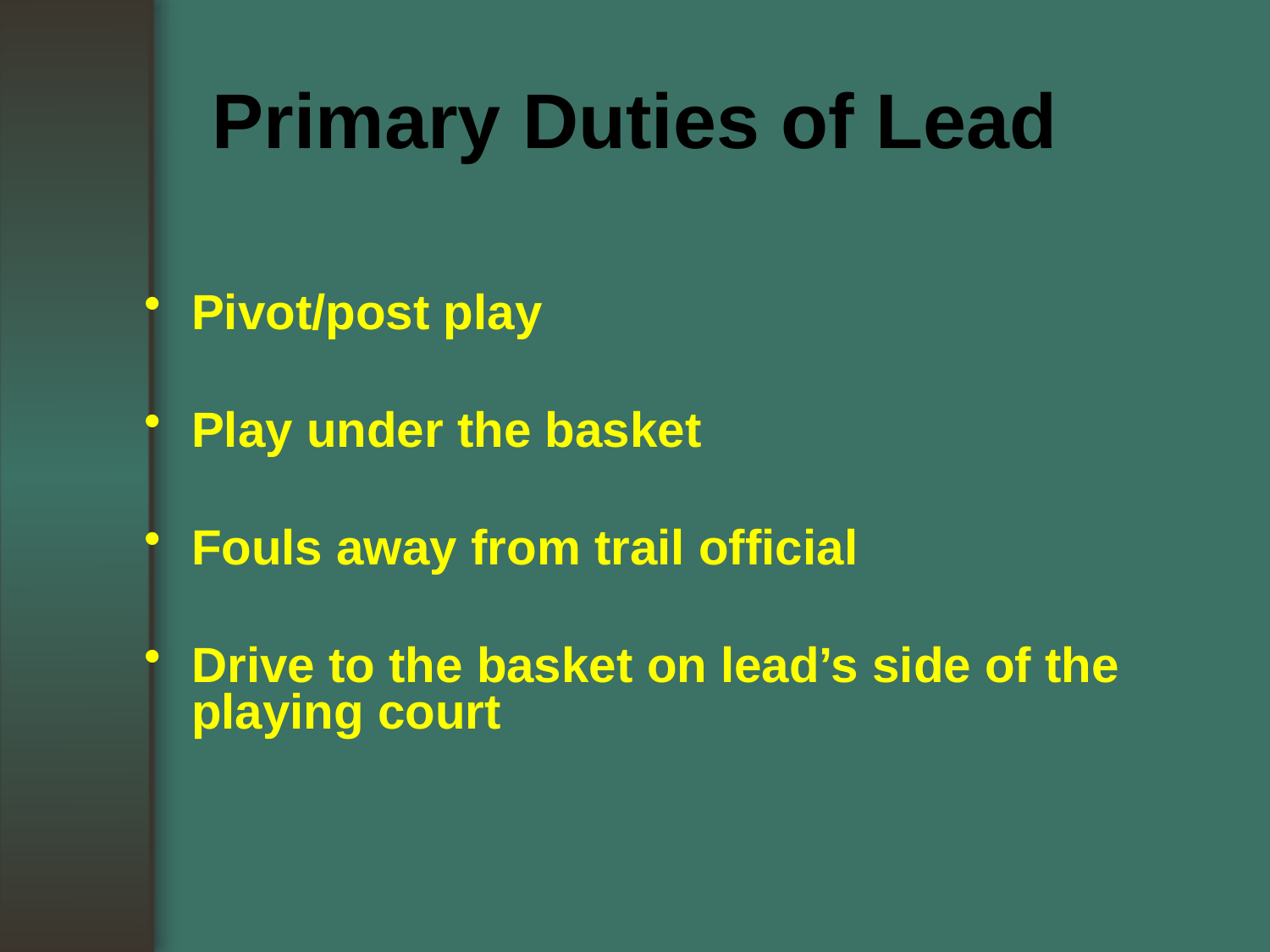

Primary Duties of Lead
Pivot/post play

Play under the basket

Fouls away from trail official

Drive to the basket on lead’s side of the playing court